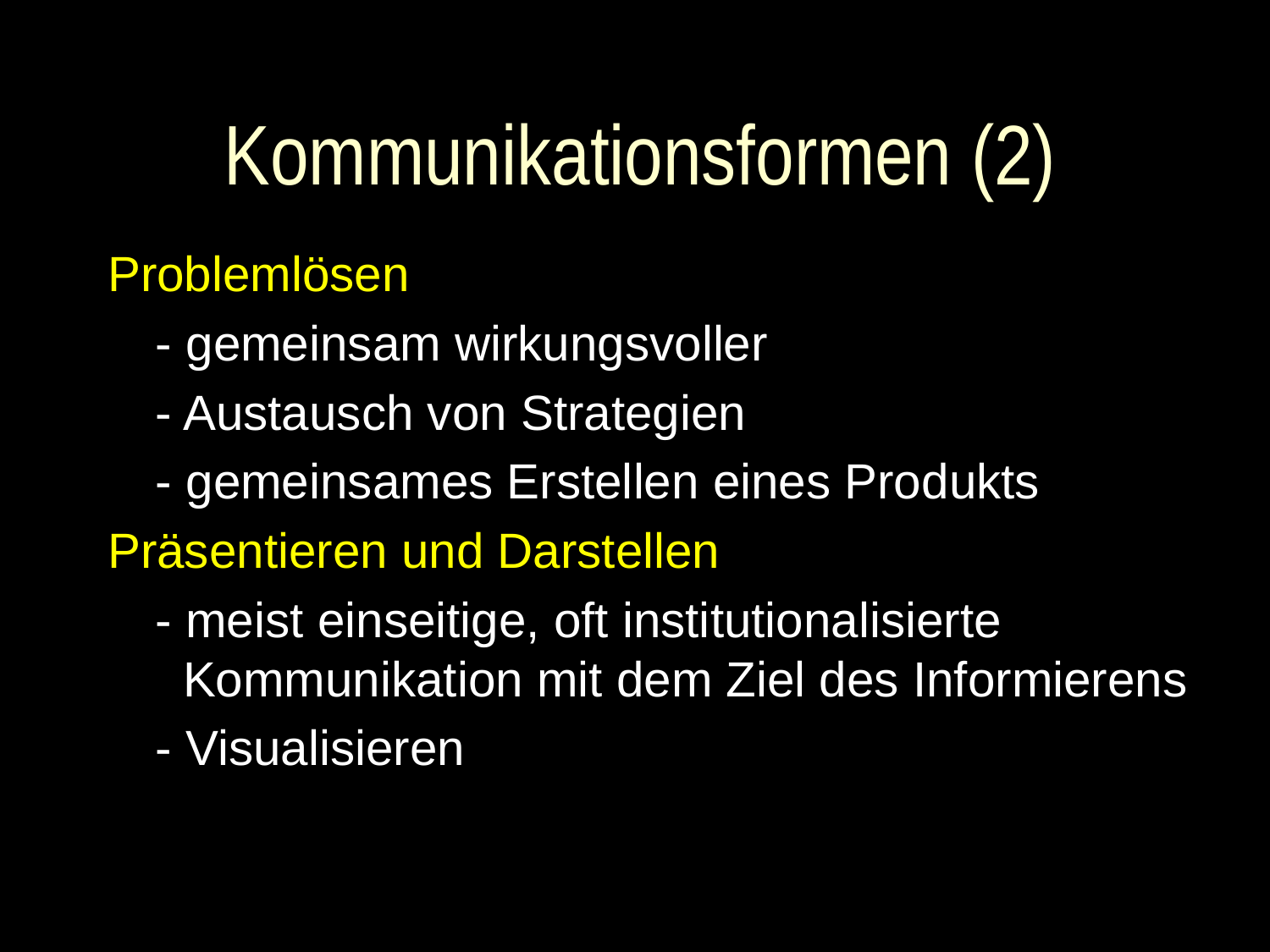

# Kommunikationsformen (2)
Problemlösen
	- gemeinsam wirkungsvoller
	- Austausch von Strategien
	- gemeinsames Erstellen eines Produkts
Präsentieren und Darstellen
	- meist einseitige, oft institutionalisierte
  Kommunikation mit dem Ziel des Informierens
	- Visualisieren